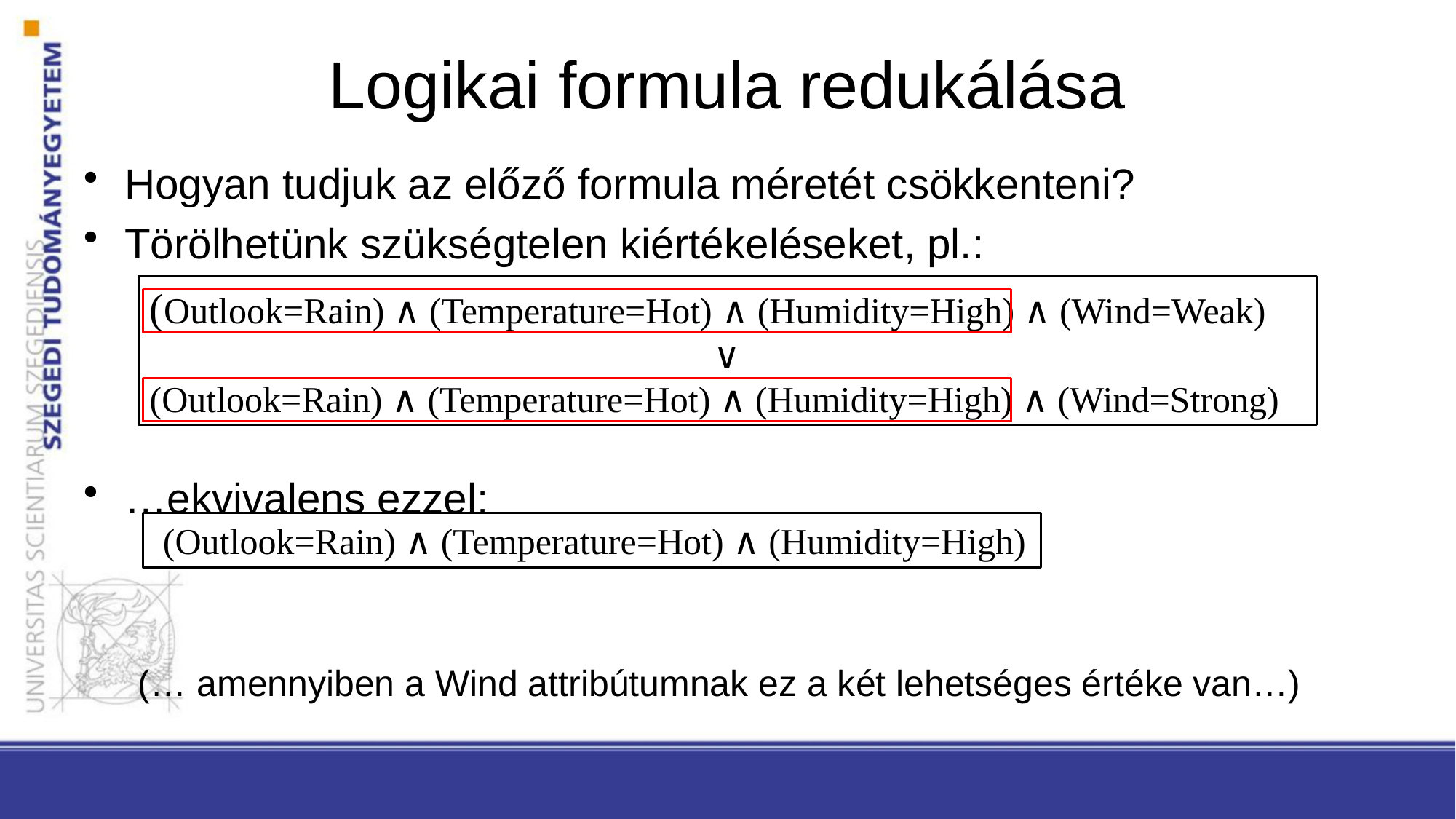

# Logikai formula redukálása
Hogyan tudjuk az előző formula méretét csökkenteni?
Törölhetünk szükségtelen kiértékeléseket, pl.:

…ekvivalens ezzel:

(… amennyiben a Wind attribútumnak ez a két lehetséges értéke van…)
(Outlook=Rain) ∧ (Temperature=Hot) ∧ (Humidity=High) ∧ (Wind=Weak)
                                                              ∨
(Outlook=Rain) ∧ (Temperature=Hot) ∧ (Humidity=High) ∧ (Wind=Strong)

 (Outlook=Rain) ∧ (Temperature=Hot) ∧ (Humidity=High)